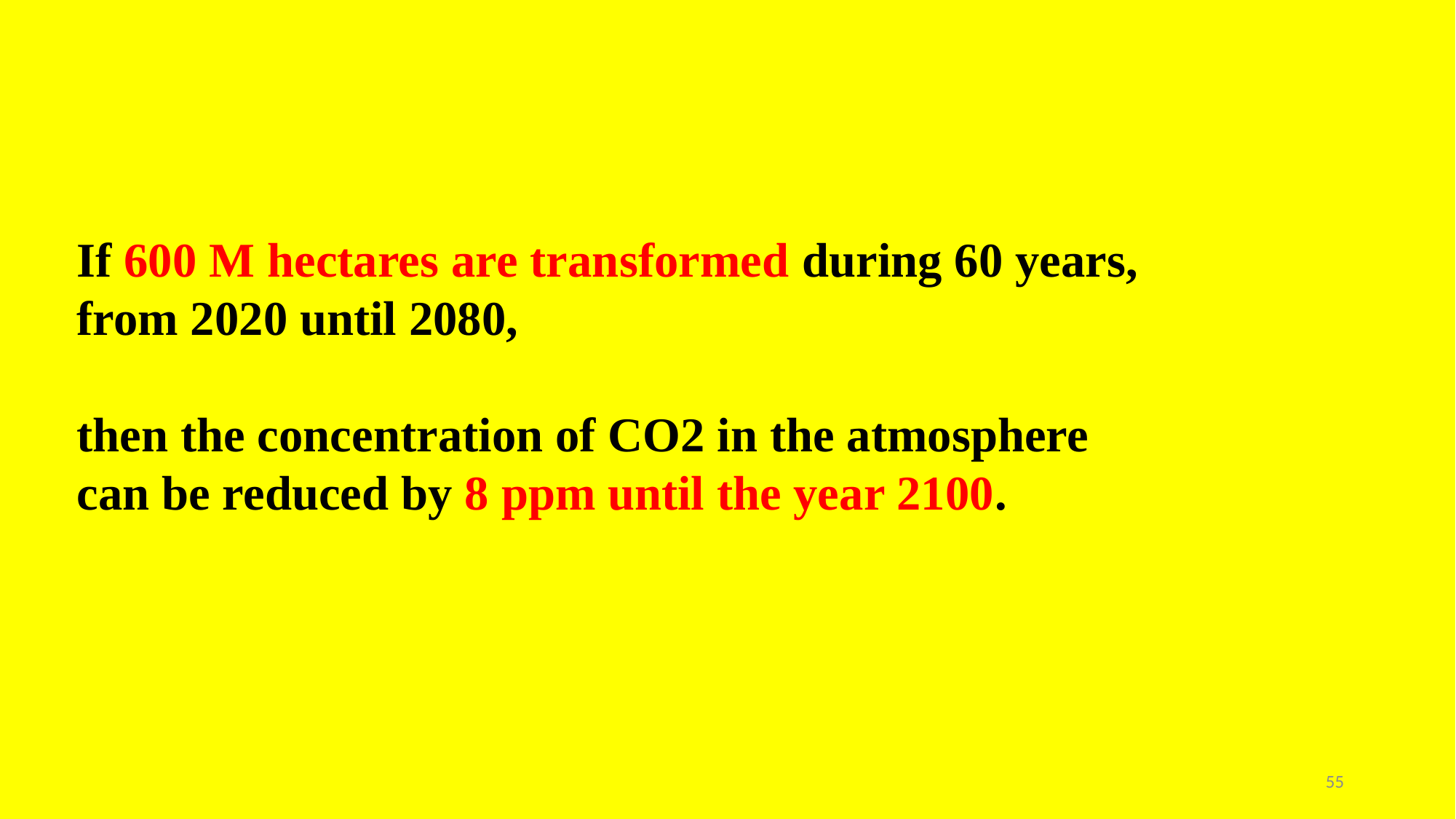

If 600 M hectares are transformed during 60 years,
from 2020 until 2080,

then the concentration of CO2 in the atmosphere
can be reduced by 8 ppm until the year 2100.
55